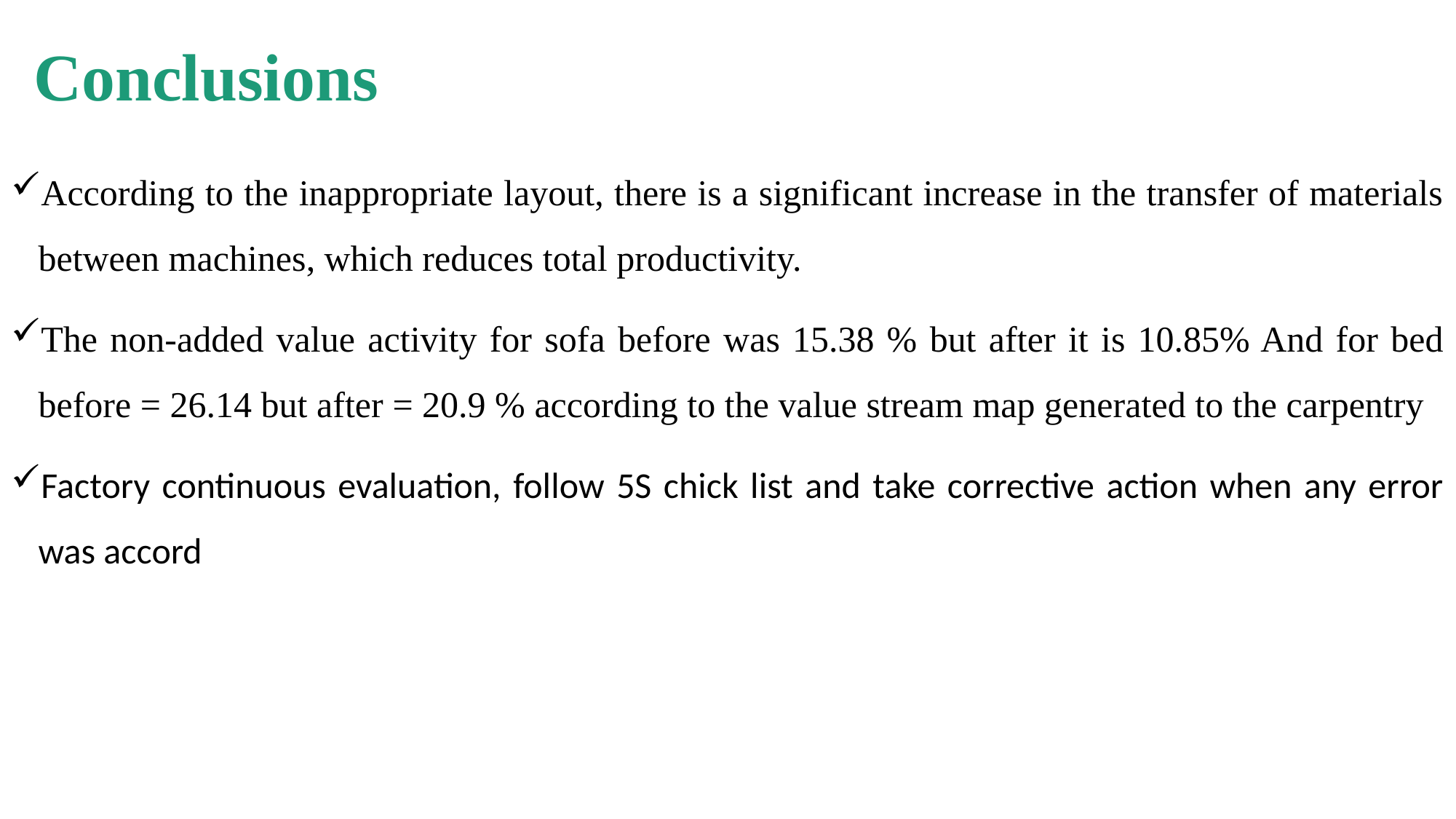

# Conclusions
According to the inappropriate layout, there is a significant increase in the transfer of materials between machines, which reduces total productivity.
The non-added value activity for sofa before was 15.38 % but after it is 10.85% And for bed before = 26.14 but after = 20.9 % according to the value stream map generated to the carpentry
Factory continuous evaluation, follow 5S chick list and take corrective action when any error was accord